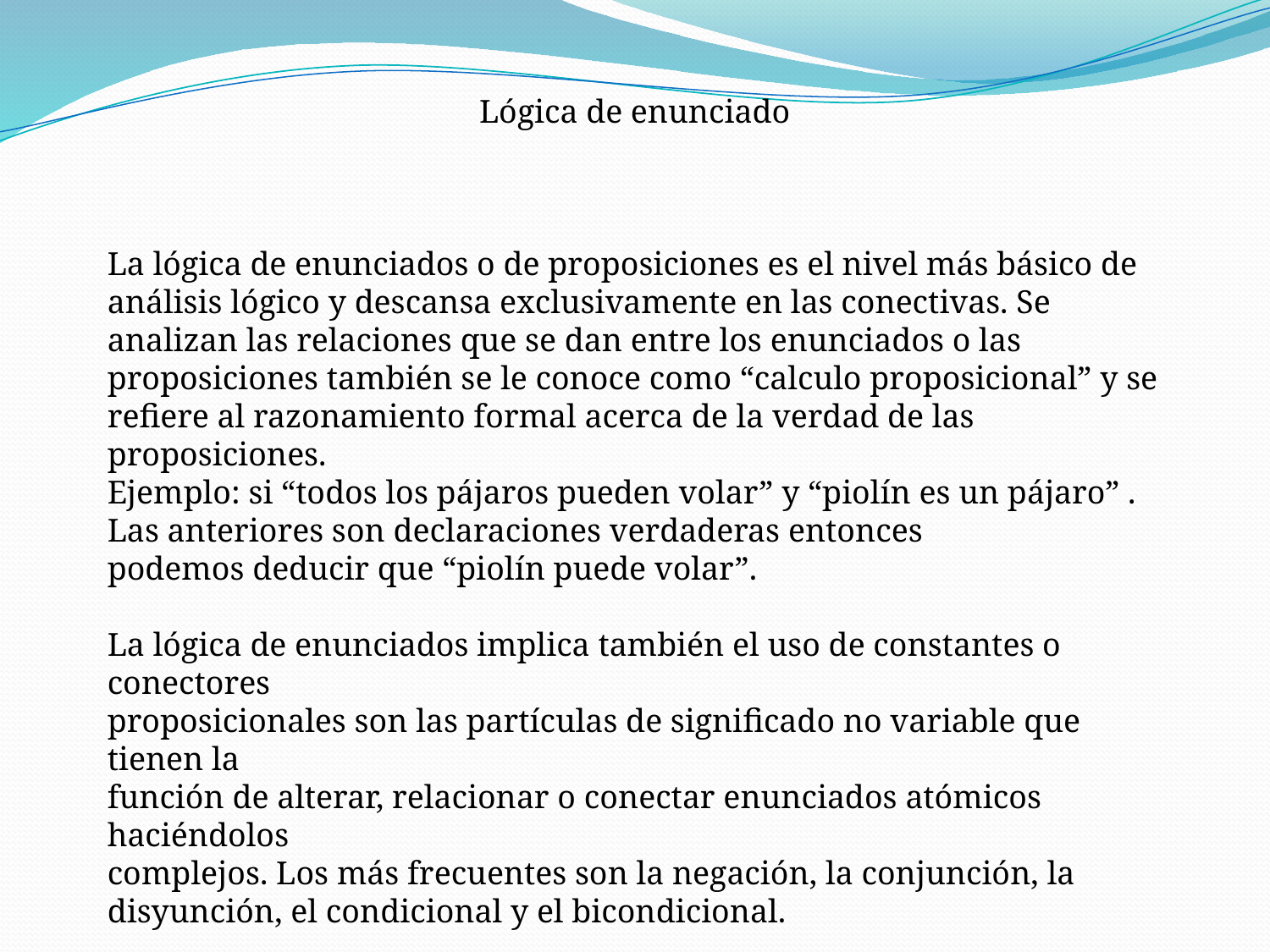

Lógica de enunciado

La lógica de enunciados o de proposiciones es el nivel más básico de análisis lógico y descansa exclusivamente en las conectivas. Se analizan las relaciones que se dan entre los enunciados o las proposiciones también se le conoce como “calculo proposicional” y se refiere al razonamiento formal acerca de la verdad de las proposiciones.
Ejemplo: si “todos los pájaros pueden volar” y “piolín es un pájaro” .
Las anteriores son declaraciones verdaderas entonces
podemos deducir que “piolín puede volar”.

La lógica de enunciados implica también el uso de constantes o conectores
proposicionales son las partículas de significado no variable que tienen la
función de alterar, relacionar o conectar enunciados atómicos haciéndolos
complejos. Los más frecuentes son la negación, la conjunción, la disyunción, el condicional y el bicondicional.